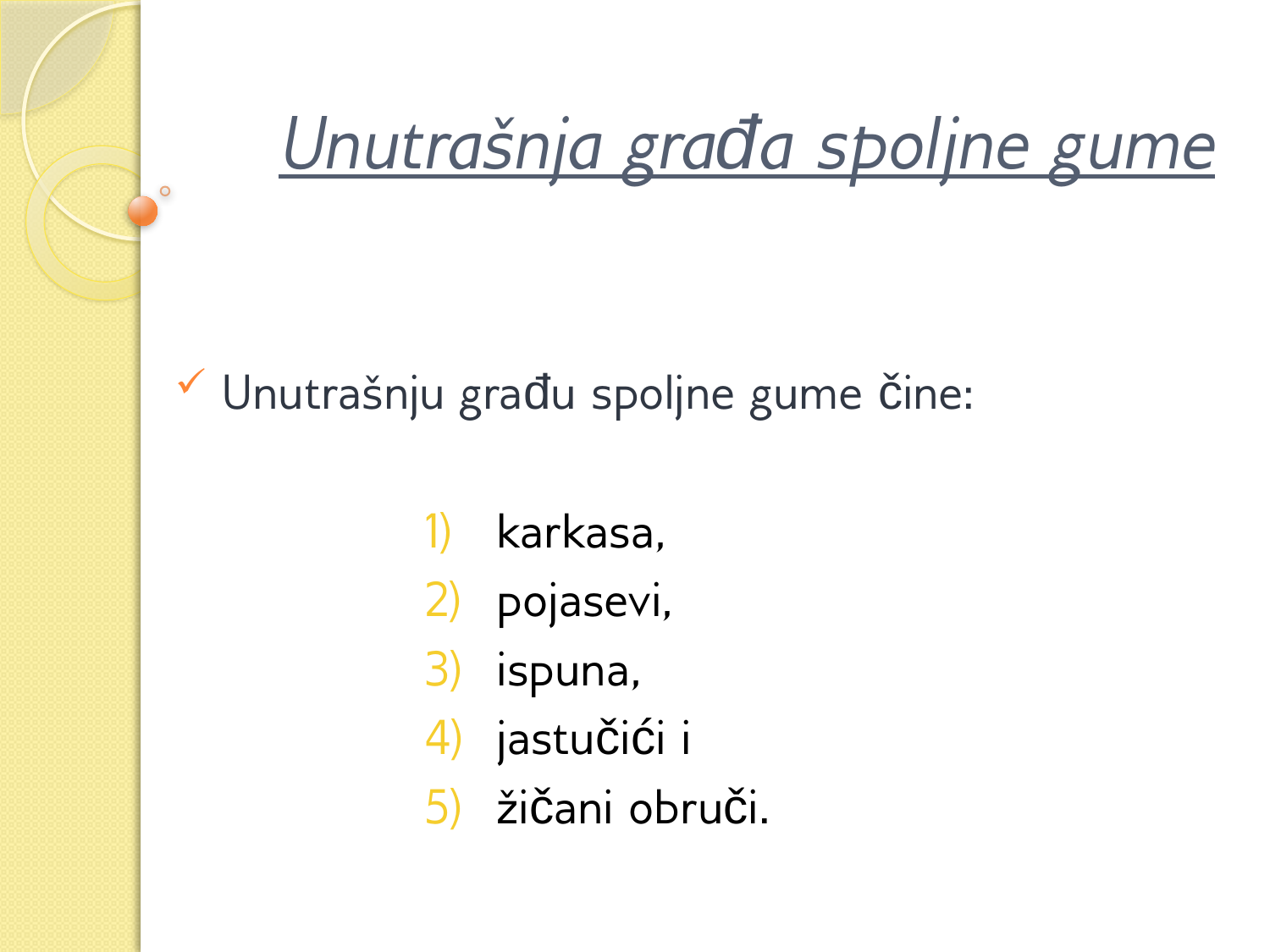

# Unutrašnja građa spoljne gume
 Unutrašnju građu spoljne gume čine:

karkasa,
pojasevi,
ispuna,
jastučići i
žičani obruči.